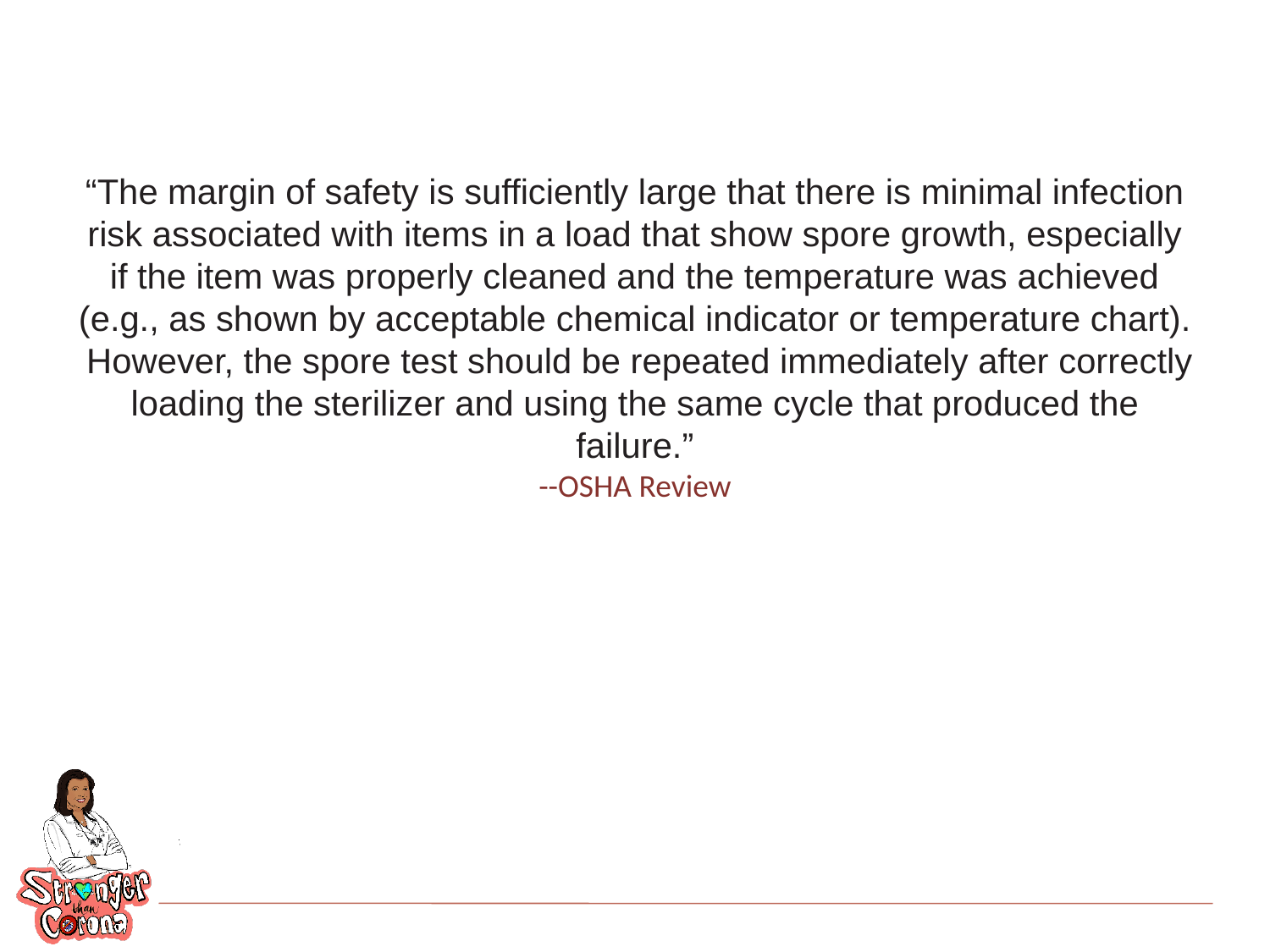

# “The margin of safety is sufficiently large that there is minimal infection risk associated with items in a load that show spore growth, especially if the item was properly cleaned and the temperature was achieved (e.g., as shown by acceptable chemical indicator or temperature chart).  However, the spore test should be repeated immediately after correctly loading the sterilizer and using the same cycle that produced the failure.” --OSHA Review